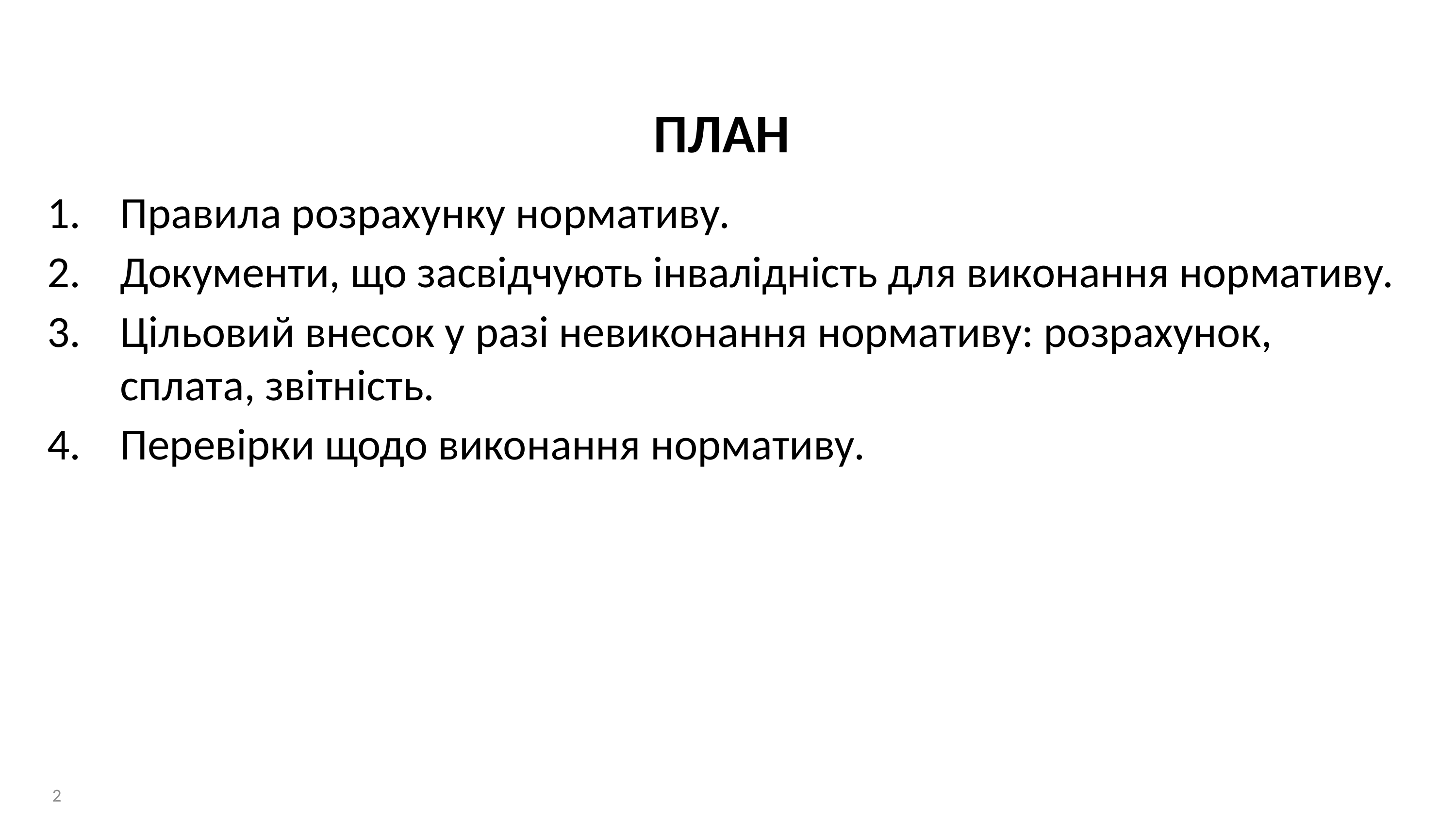

ПЛАН
Правила розрахунку нормативу.
Документи, що засвідчують інвалідність для виконання нормативу.
Цільовий внесок у разі невиконання нормативу: розрахунок, сплата, звітність.
Перевірки щодо виконання нормативу.

2